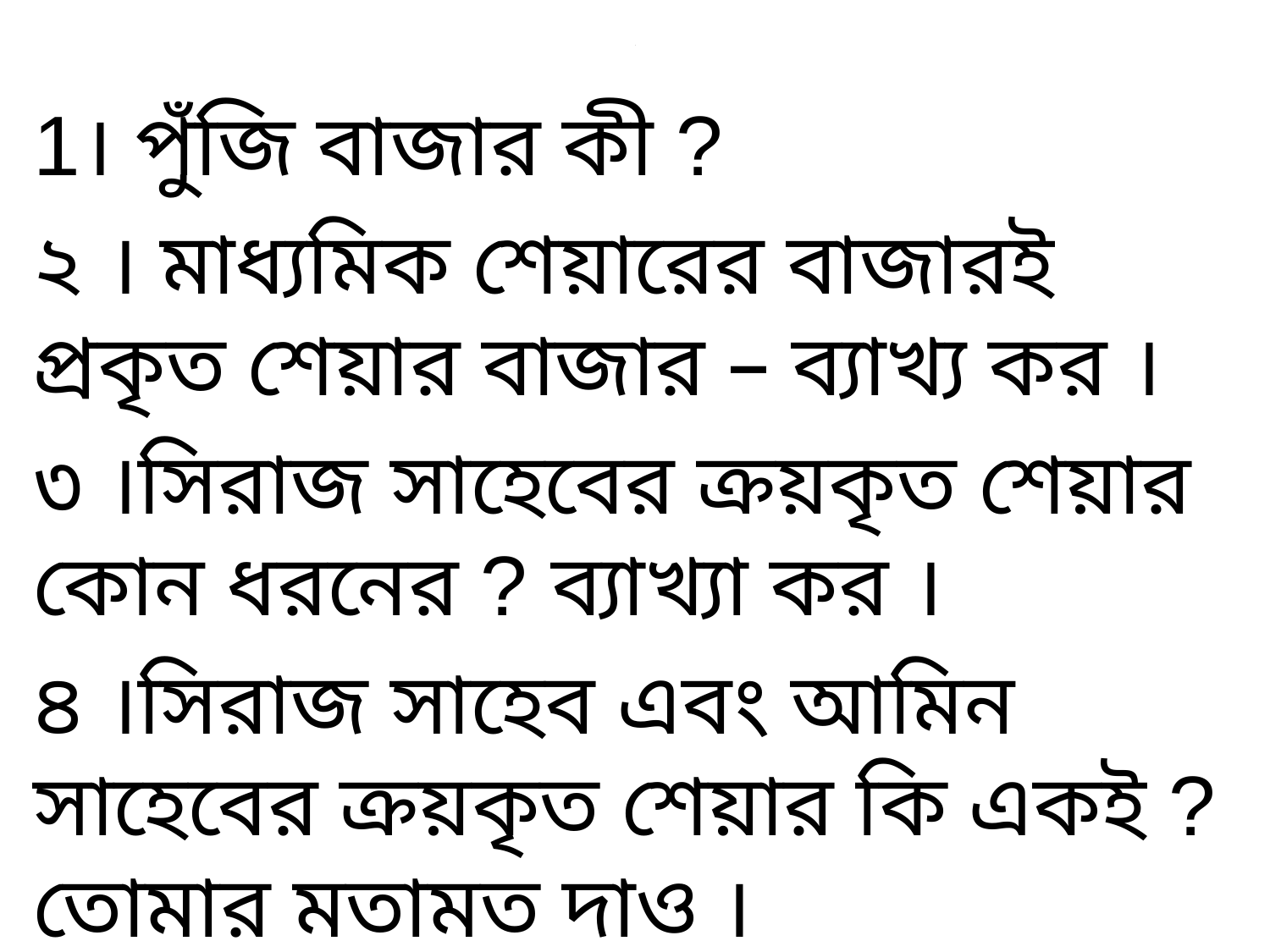

# ।
1। পুঁজি বাজার কী ?
২ । মাধ্যমিক শেয়ারের বাজারই প্রকৃত শেয়ার বাজার – ব্যাখ্য কর ।
৩ ।সিরাজ সাহেবের ক্রয়কৃত শেয়ার কোন ধরনের ? ব্যাখ্যা কর ।
৪ ।সিরাজ সাহেব এবং আমিন সাহেবের ক্রয়কৃত শেয়ার কি একই ? তোমার মতামত দাও ।